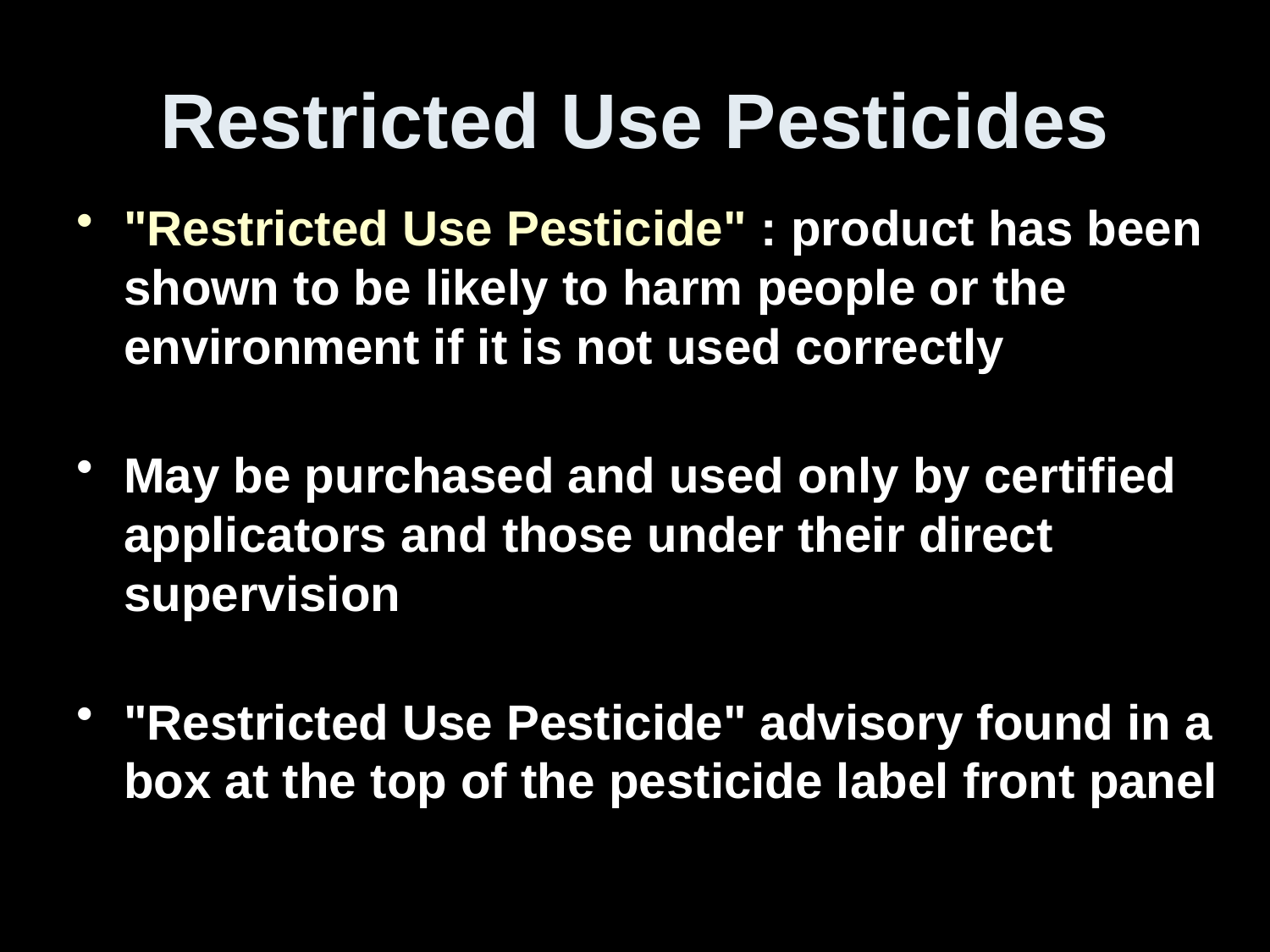

# Restricted Use Pesticides
"Restricted Use Pesticide" : product has been shown to be likely to harm people or the environment if it is not used correctly

May be purchased and used only by certified applicators and those under their direct supervision

"Restricted Use Pesticide" advisory found in a box at the top of the pesticide label front panel